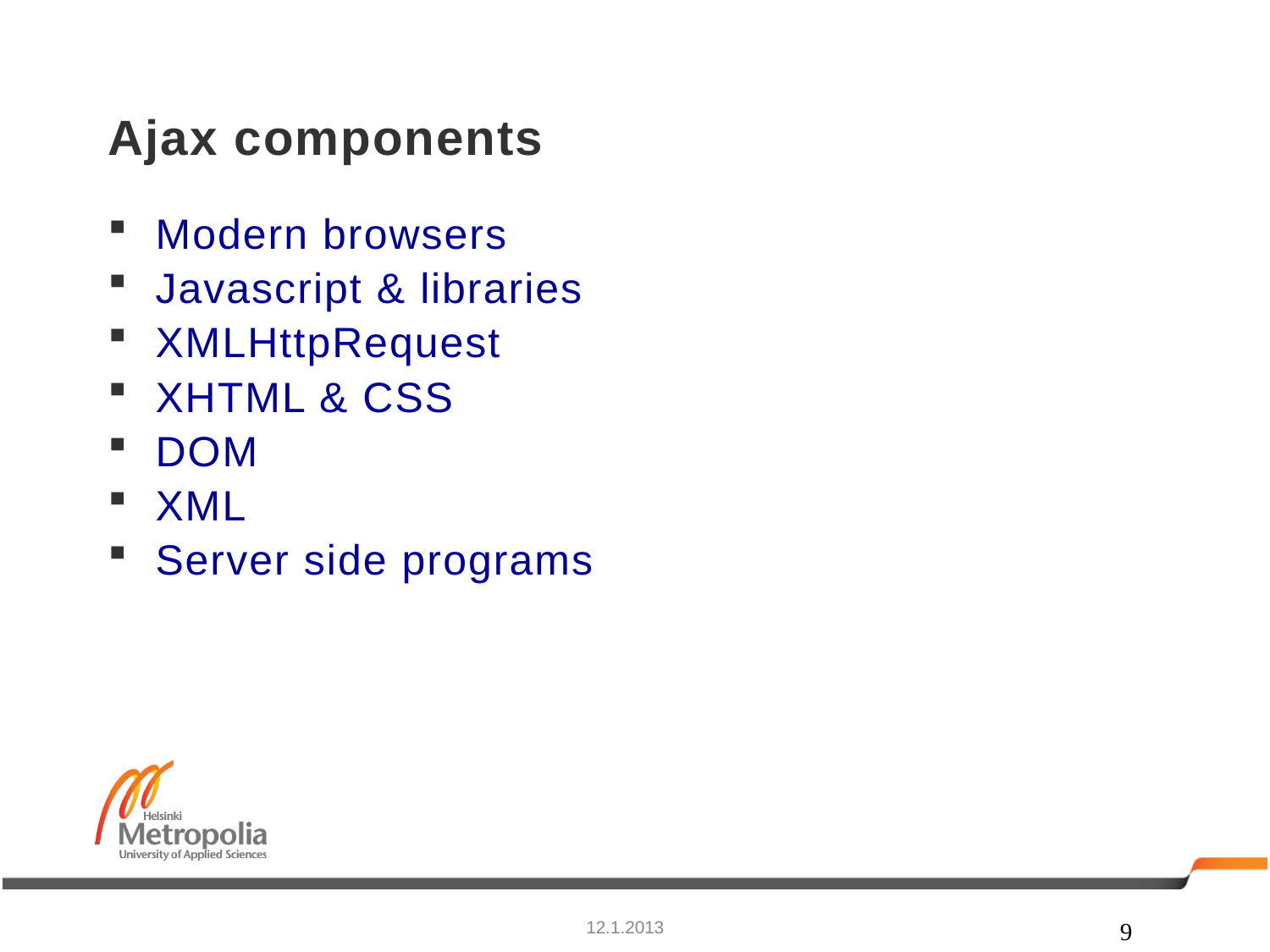

# Ajax components
Modern browsers
Javascript & libraries
XMLHttpRequest
XHTML & CSS
DOM
XML
Server side programs
9
12.1.2013